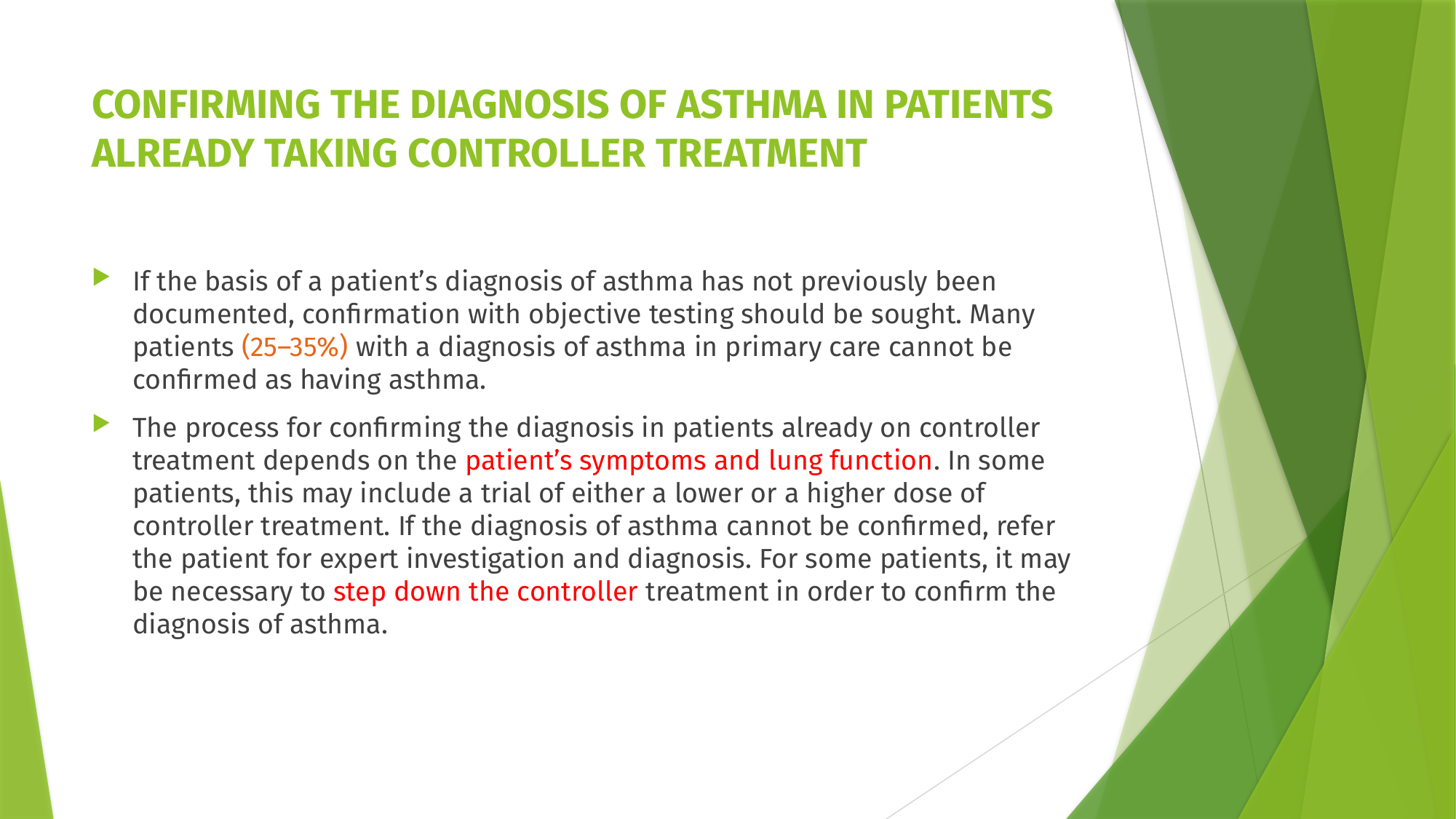

# CONFIRMING THE DIAGNOSIS OF ASTHMA IN PATIENTS ALREADY TAKING CONTROLLER TREATMENT
If the basis of a patient’s diagnosis of asthma has not previously been documented, confirmation with objective testing should be sought. Many patients (25–35%) with a diagnosis of asthma in primary care cannot be confirmed as having asthma.
The process for confirming the diagnosis in patients already on controller treatment depends on the patient’s symptoms and lung function. In some patients, this may include a trial of either a lower or a higher dose of controller treatment. If the diagnosis of asthma cannot be confirmed, refer the patient for expert investigation and diagnosis. For some patients, it may be necessary to step down the controller treatment in order to confirm the diagnosis of asthma.